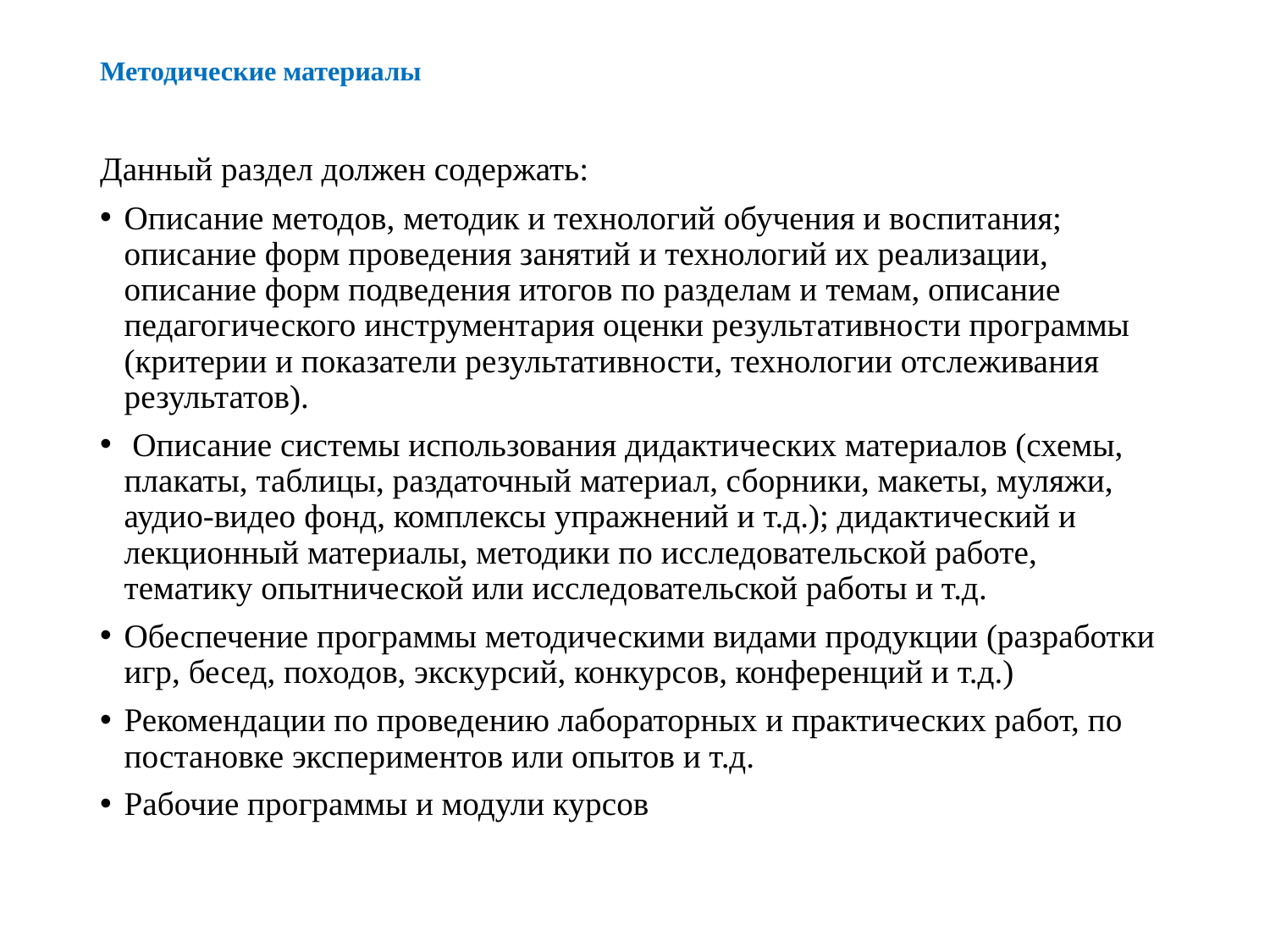

# Методические материалы
Данный раздел должен содержать:
Описание методов, методик и технологий обучения и воспитания; описание форм проведения занятий и технологий их реализации, описание форм подведения итогов по разделам и темам, описание педагогического инструментария оценки результативности программы (критерии и показатели результативности, технологии отслеживания результатов).
 Описание системы использования дидактических материалов (схемы, плакаты, таблицы, раздаточный материал, сборники, макеты, муляжи, аудио-видео фонд, комплексы упражнений и т.д.); дидактический и лекционный материалы, методики по исследовательской работе, тематику опытнической или исследовательской работы и т.д.
Обеспечение программы методическими видами продукции (разработки игр, бесед, походов, экскурсий, конкурсов, конференций и т.д.)
Рекомендации по проведению лабораторных и практических работ, по постановке экспериментов или опытов и т.д.
Рабочие программы и модули курсов